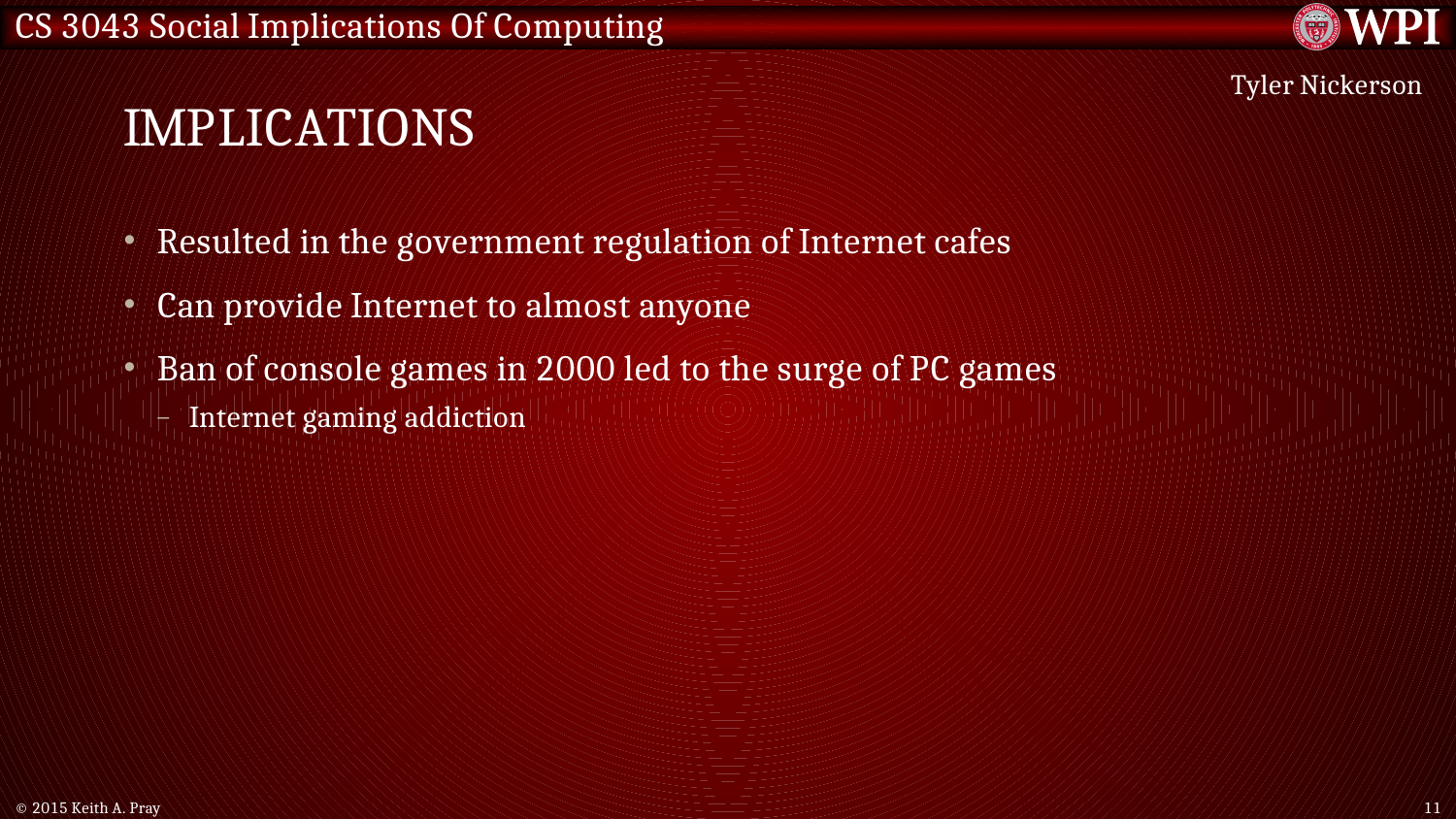

# Implications
Tyler Nickerson
Resulted in the government regulation of Internet cafes
Can provide Internet to almost anyone
Ban of console games in 2000 led to the surge of PC games
Internet gaming addiction
© 2015 Keith A. Pray
11